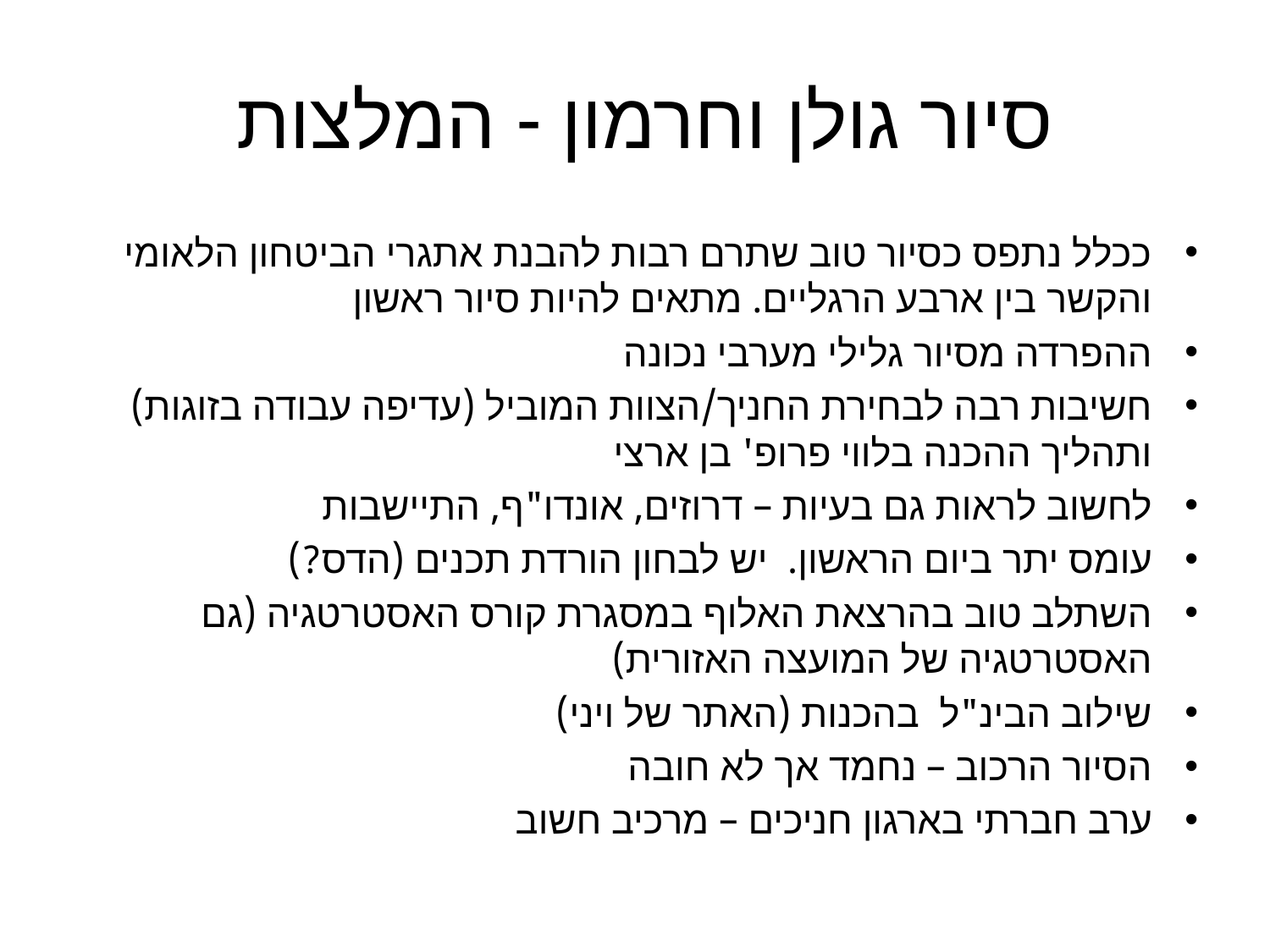

# סיור גולן וחרמון - המלצות
ככלל נתפס כסיור טוב שתרם רבות להבנת אתגרי הביטחון הלאומי והקשר בין ארבע הרגליים. מתאים להיות סיור ראשון
ההפרדה מסיור גלילי מערבי נכונה
חשיבות רבה לבחירת החניך/הצוות המוביל (עדיפה עבודה בזוגות)  ותהליך ההכנה בלווי פרופ' בן ארצי
לחשוב לראות גם בעיות – דרוזים, אונדו"ף, התיישבות
עומס יתר ביום הראשון.  יש לבחון הורדת תכנים (הדס?)
השתלב טוב בהרצאת האלוף במסגרת קורס האסטרטגיה (גם האסטרטגיה של המועצה האזורית)
שילוב הבינ"ל  בהכנות (האתר של ויני)
הסיור הרכוב – נחמד אך לא חובה
ערב חברתי בארגון חניכים – מרכיב חשוב